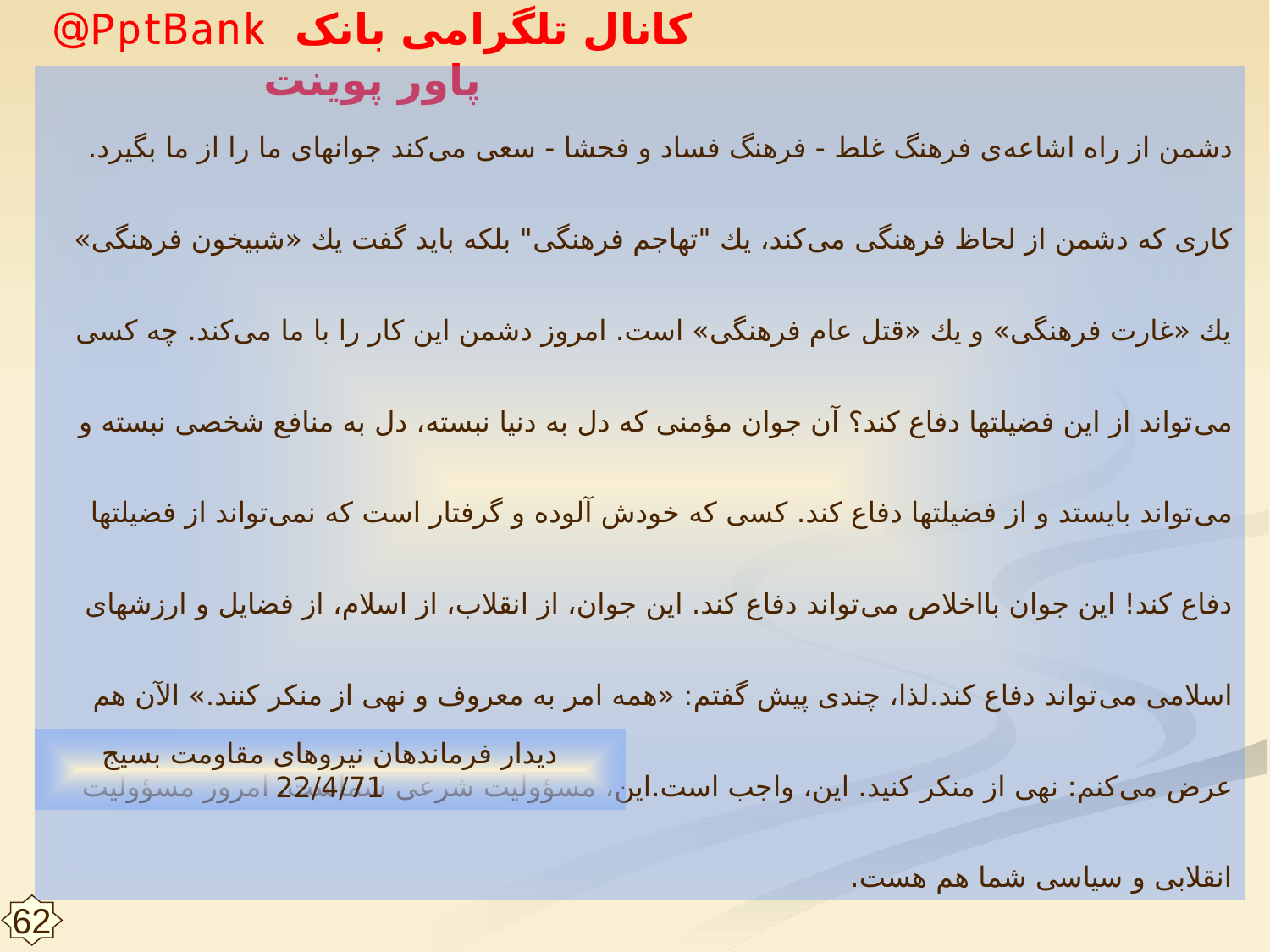

دشمن از راه اشاعه‌ى فرهنگ غلط - فرهنگ فساد و فحشا - سعى مى‌كند جوانهاى ما را از ما بگيرد. كارى كه دشمن از لحاظ فرهنگى مى‌كند، يك "تهاجم فرهنگى" بلكه بايد گفت يك «شبيخون فرهنگى» يك «غارت فرهنگى» و يك «قتل عام فرهنگى» است. امروز دشمن اين كار را با ما مى‌كند. چه كسى مى‌تواند از اين فضيلتها دفاع كند؟ آن جوان مؤمنى كه دل به دنيا نبسته، دل به منافع شخصى نبسته و مى‌تواند بايستد و از فضيلتها دفاع كند. كسى كه خودش آلوده و گرفتار است كه نمى‌تواند از فضيلتها دفاع كند! اين جوان بااخلاص مى‌تواند دفاع كند. اين جوان، از انقلاب، از اسلام، از فضايل و ارزشهاى اسلامى مى‌تواند دفاع كند.لذا، چندى پيش گفتم: «همه امر به معروف و نهى از منكر كنند.» الآن هم عرض مى‌كنم: نهى از منكر كنيد. اين، واجب است.اين، مسؤوليت شرعى شماست. امروز مسؤوليت انقلابى و سياسى شما هم هست.
ديدار فرماندهان نيروهاى مقاومت بسيج 22/4/71
62